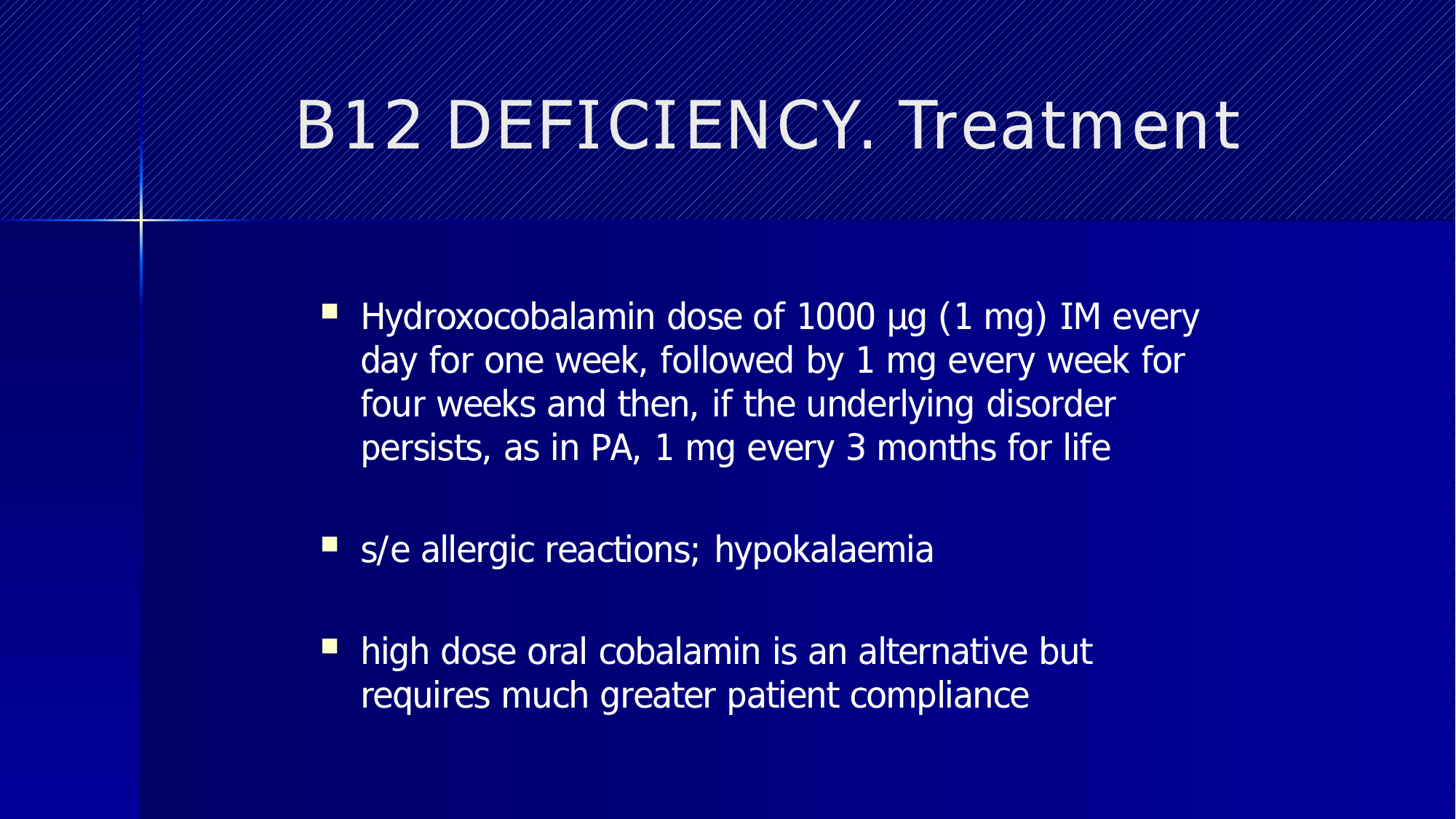

# B12 DEFICIENCY. Treatment

Hydroxocobalamin dose of 1000 µg (1 mg) IM every day for one week, followed by 1 mg every week for four weeks and then, if the underlying disorder persists, as in PA, 1 mg every 3 months for life

s/e allergic reactions; hypokalaemia

high dose oral cobalamin is an alternative but requires much greater patient compliance